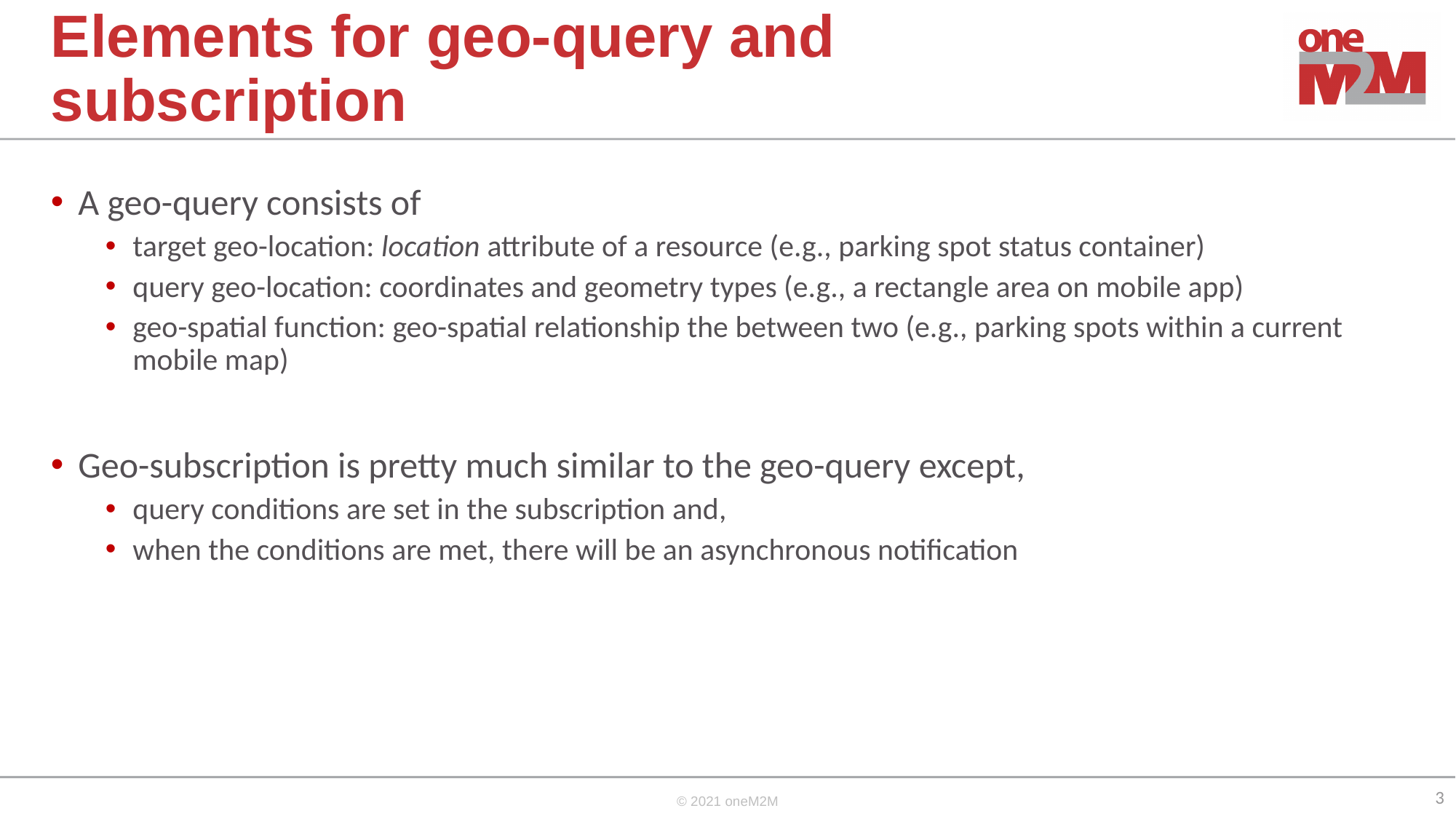

# Elements for geo-query and subscription
A geo-query consists of
target geo-location: location attribute of a resource (e.g., parking spot status container)
query geo-location: coordinates and geometry types (e.g., a rectangle area on mobile app)
geo-spatial function: geo-spatial relationship the between two (e.g., parking spots within a current mobile map)

Geo-subscription is pretty much similar to the geo-query except,
query conditions are set in the subscription and,
when the conditions are met, there will be an asynchronous notification

3